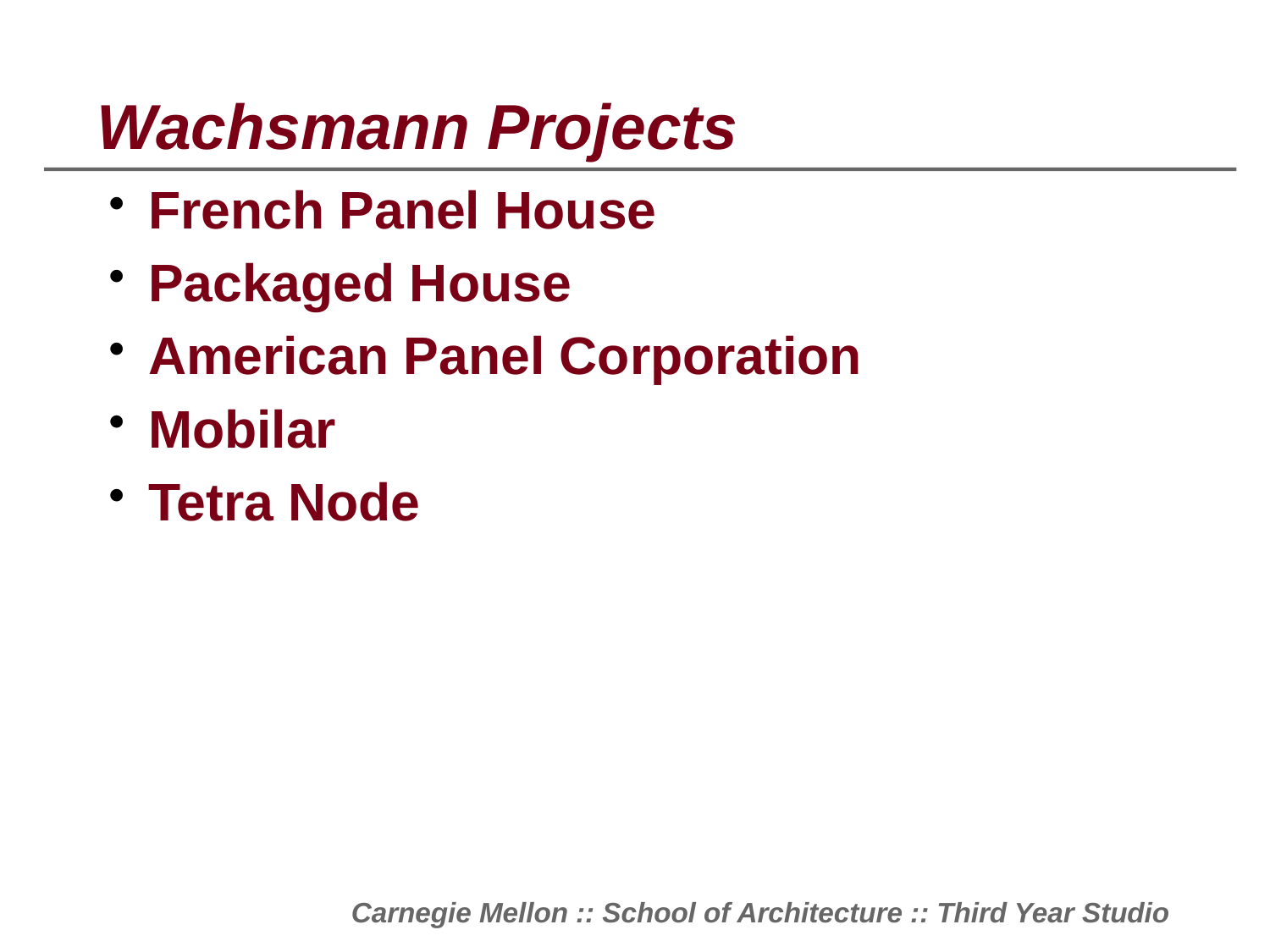

# Wachsmann Projects
French Panel House
Packaged House
American Panel Corporation
Mobilar
Tetra Node